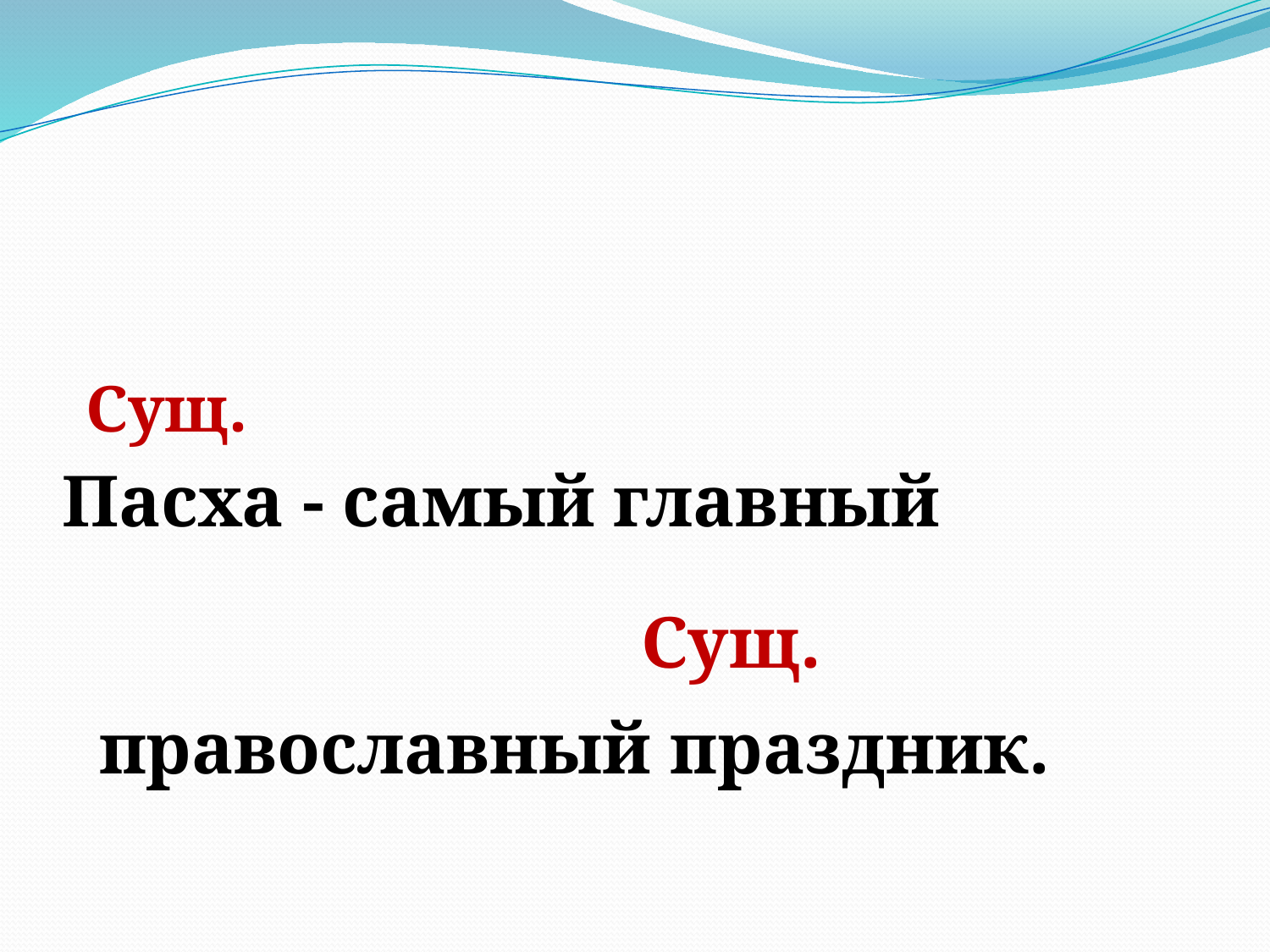

Сущ.
Пасха - самый главный

Сущ.

# православный праздник.